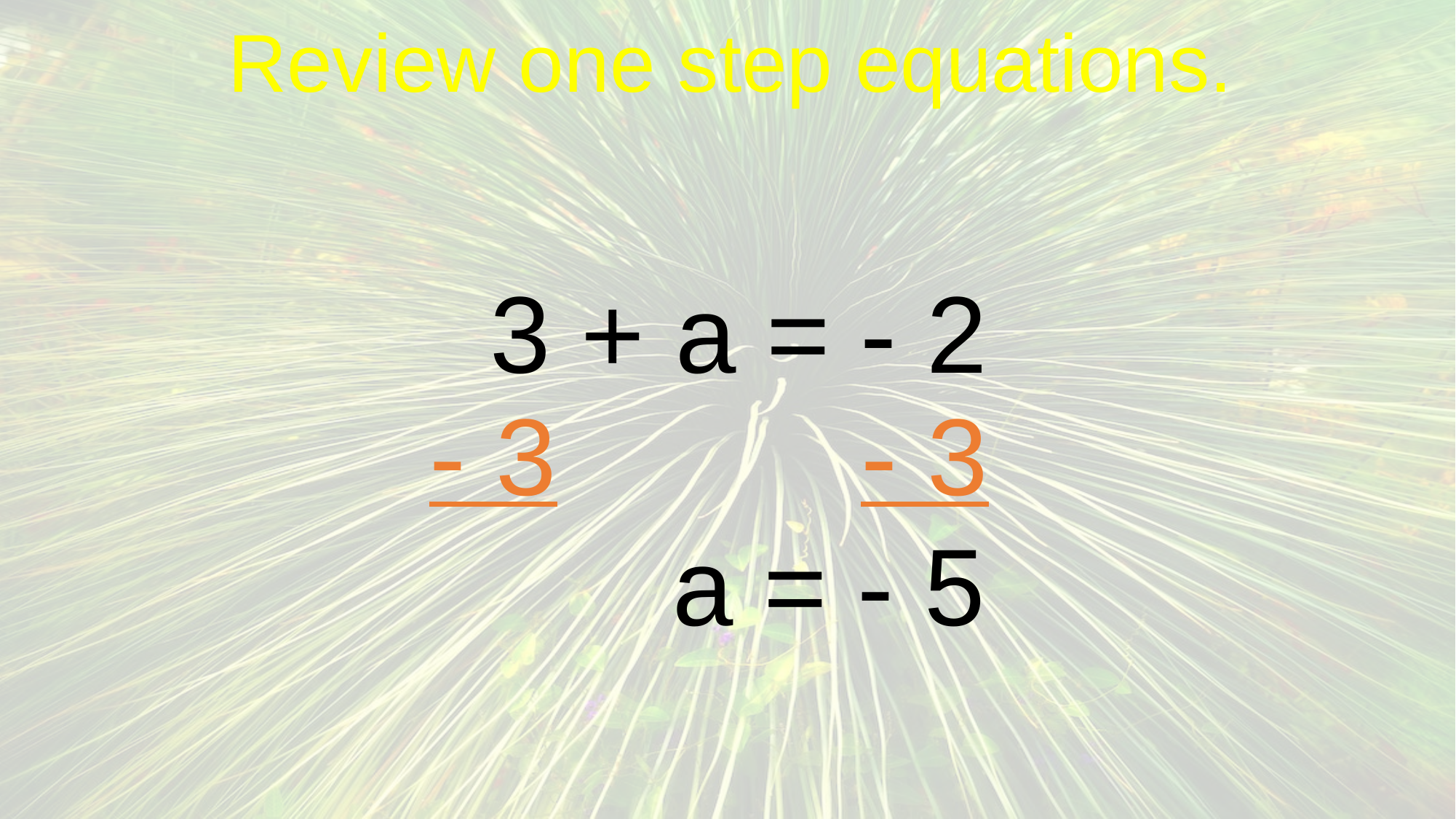

Review one step equations.
        3 + a = - 2
      - 3          - 3
              a = - 5